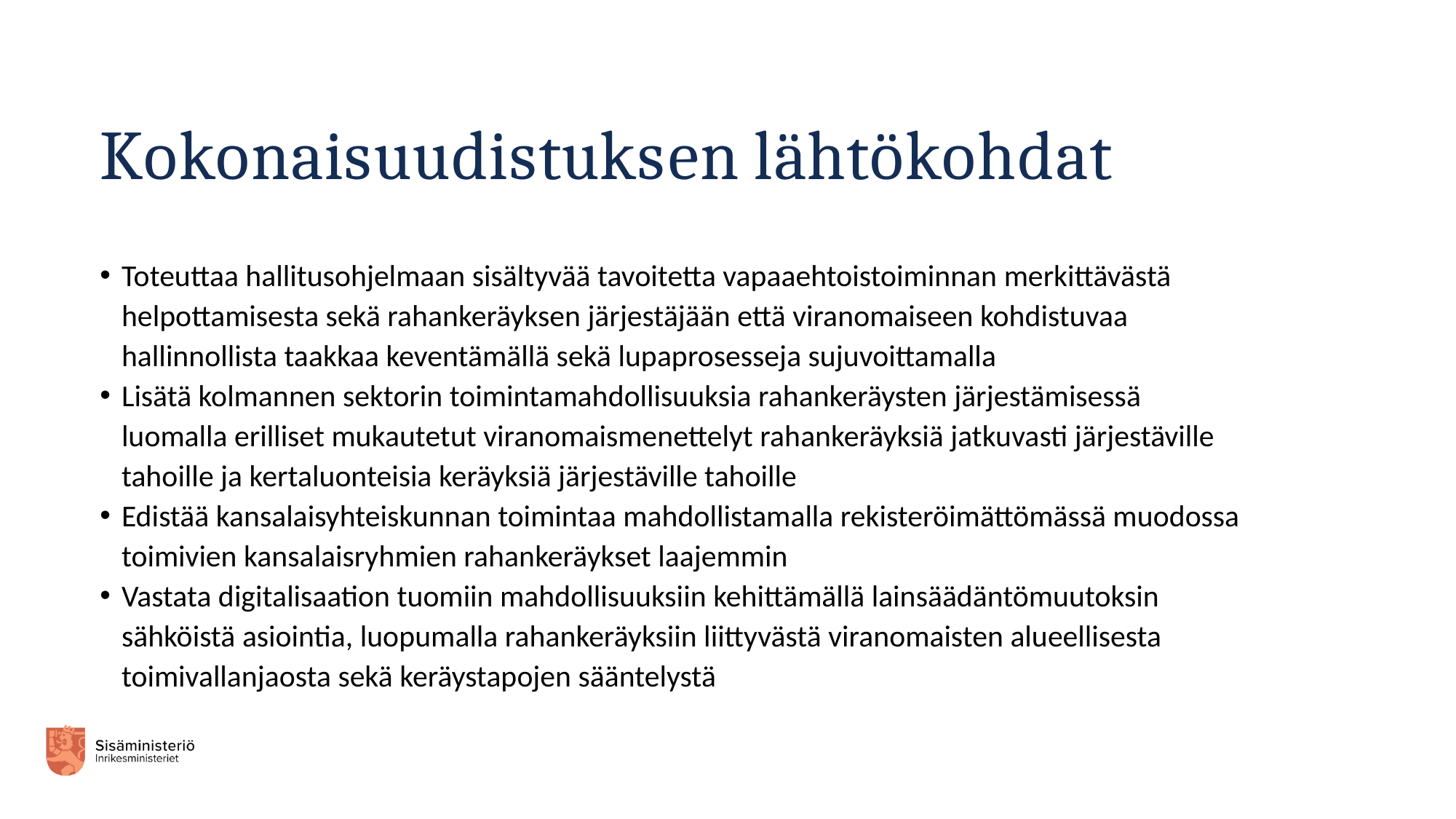

# Kokonaisuudistuksen lähtökohdat
Toteuttaa hallitusohjelmaan sisältyvää tavoitetta vapaaehtoistoiminnan merkittävästä helpottamisesta sekä rahankeräyksen järjestäjään että viranomaiseen kohdistuvaa hallinnollista taakkaa keventämällä sekä lupaprosesseja sujuvoittamalla
Lisätä kolmannen sektorin toimintamahdollisuuksia rahankeräysten järjestämisessä luomalla erilliset mukautetut viranomaismenettelyt rahankeräyksiä jatkuvasti järjestäville tahoille ja kertaluonteisia keräyksiä järjestäville tahoille
Edistää kansalaisyhteiskunnan toimintaa mahdollistamalla rekisteröimättömässä muodossa toimivien kansalaisryhmien rahankeräykset laajemmin
Vastata digitalisaation tuomiin mahdollisuuksiin kehittämällä lainsäädäntömuutoksin sähköistä asiointia, luopumalla rahankeräyksiin liittyvästä viranomaisten alueellisesta toimivallanjaosta sekä keräystapojen sääntelystä